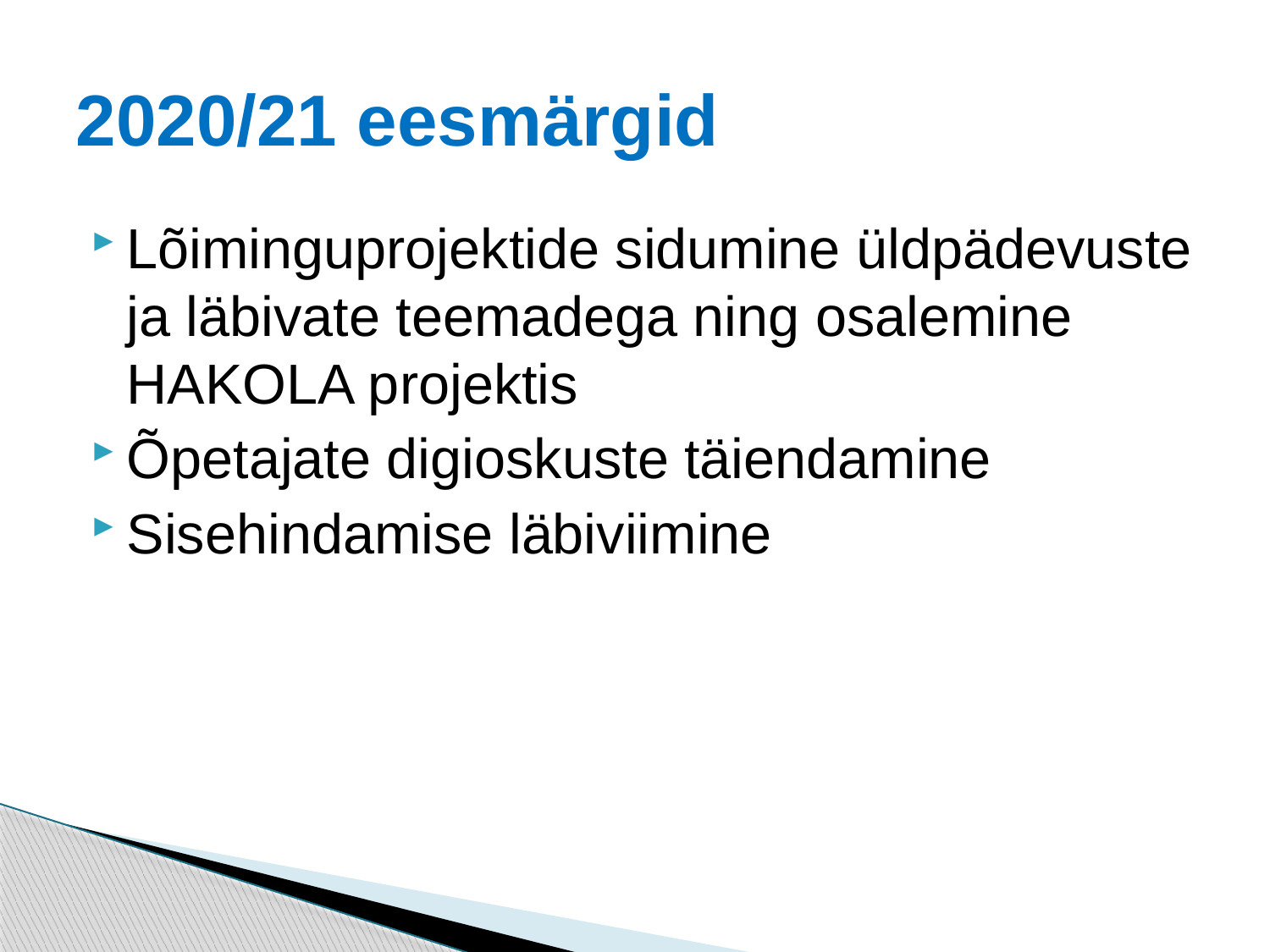

# 2020/21 eesmärgid
Lõiminguprojektide sidumine üldpädevuste ja läbivate teemadega ning osalemine HAKOLA projektis
Õpetajate digioskuste täiendamine
Sisehindamise läbiviimine